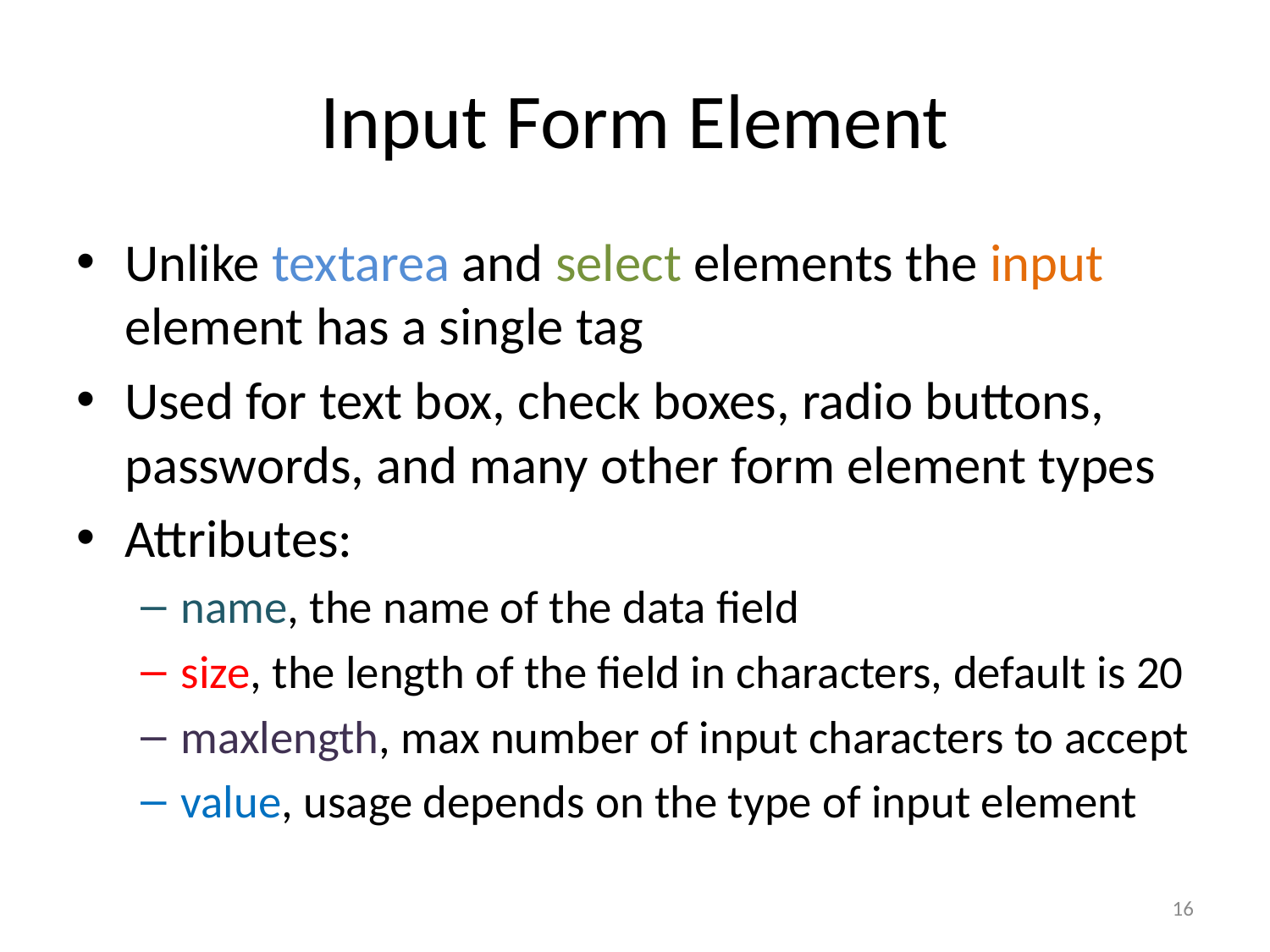

# Input Form Element
Unlike textarea and select elements the input element has a single tag
Used for text box, check boxes, radio buttons, passwords, and many other form element types
Attributes:
name, the name of the data field
size, the length of the field in characters, default is 20
maxlength, max number of input characters to accept
value, usage depends on the type of input element
16